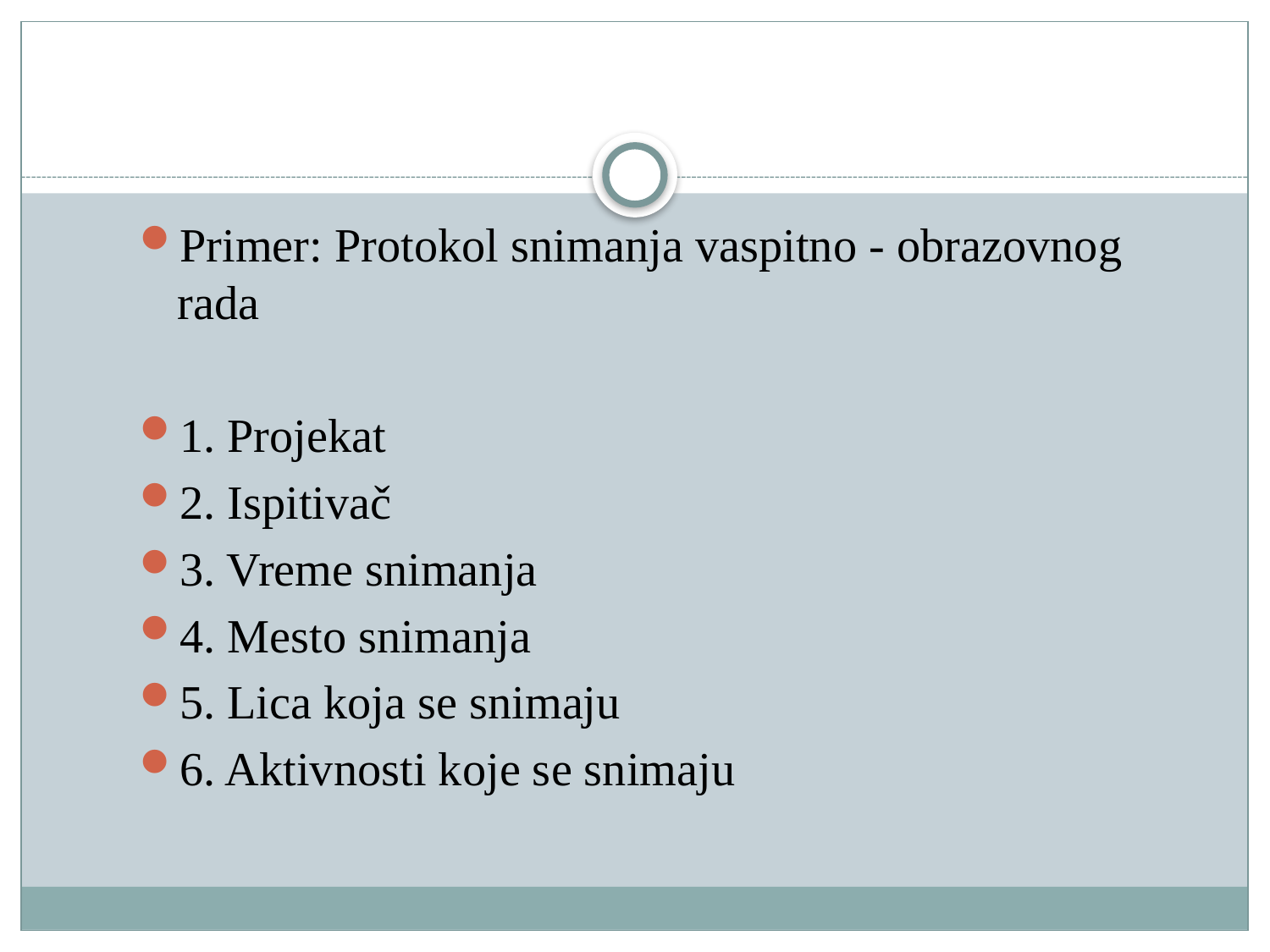

#
Primer: Protokol snimanja vaspitno - obrazovnog rada

1. Projekat
2. Ispitivač
3. Vreme snimanja
4. Mesto snimanja
5. Lica koja se snimaju
6. Aktivnosti koje se snimaju